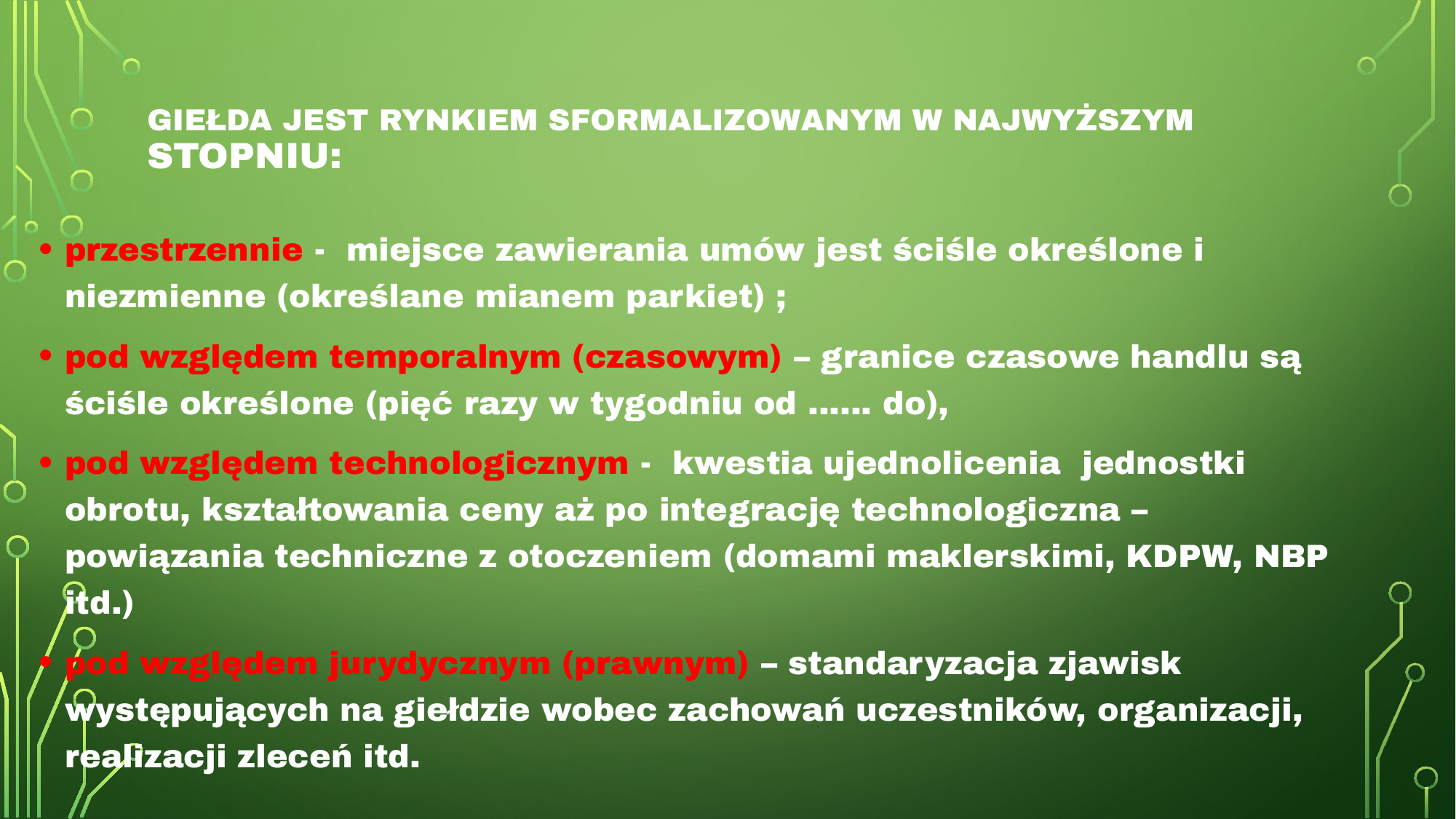

# Giełda jest rynkiem sformalizowanym w najwyższym stopniu:
przestrzennie -  miejsce zawierania umów jest ściśle określone i niezmienne (określane mianem parkiet) ;
pod względem temporalnym (czasowym) – granice czasowe handlu są ściśle określone (pięć razy w tygodniu od ...... do),
pod względem technologicznym -  kwestia ujednolicenia  jednostki obrotu, kształtowania ceny aż po integrację technologiczna – powiązania techniczne z otoczeniem (domami maklerskimi, KDPW, NBP itd.)
pod względem jurydycznym (prawnym) – standaryzacja zjawisk występujących na giełdzie wobec zachowań uczestników, organizacji, realizacji zleceń itd.